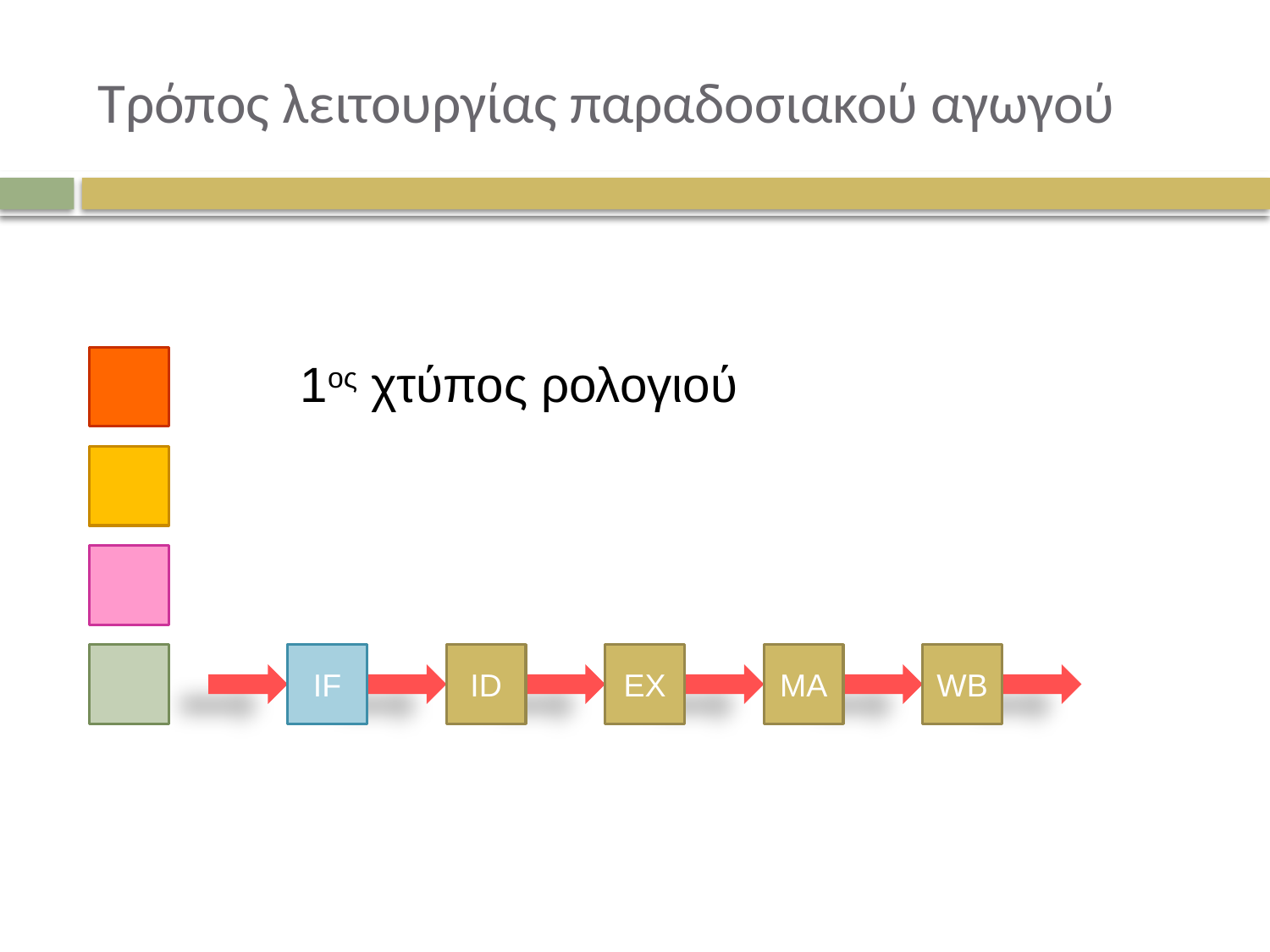

# Τρόπος λειτουργίας παραδοσιακού αγωγού

1ος χτύπος ρολογιού

IF
ID
EX
MA
WB